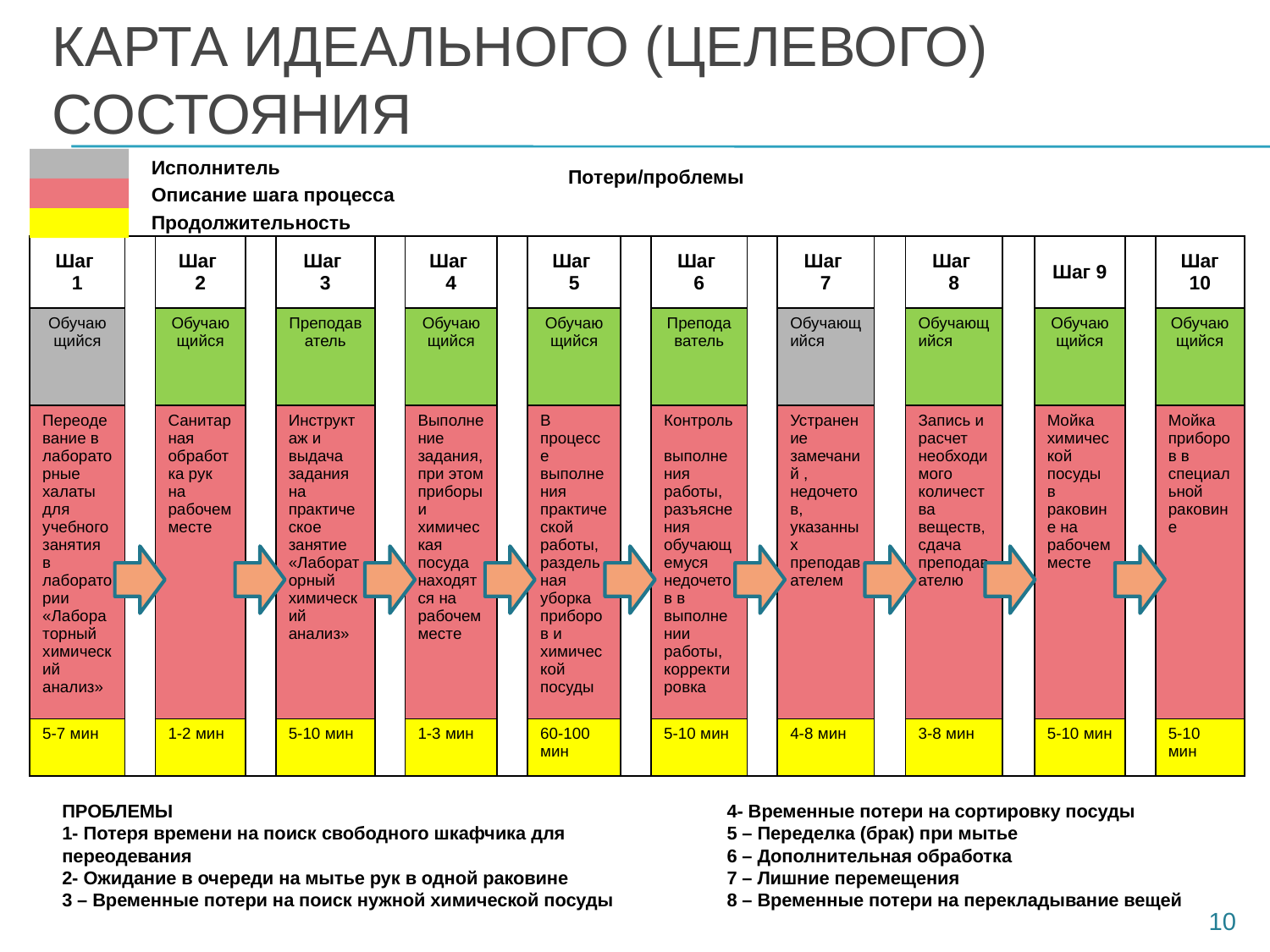

# Карта идеального (целевого) состояния

Исполнитель

Описание шага процесса

Продолжительность
Потери/проблемы

| Шаг 1 |  | Шаг 2 |  | Шаг 3 |  | Шаг 4 |  | Шаг 5 |  | Шаг 6 |  | Шаг 7 |  | Шаг 8 |  | Шаг 9 |  | Шаг 10 |
| --- | --- | --- | --- | --- | --- | --- | --- | --- | --- | --- | --- | --- | --- | --- | --- | --- | --- | --- |
| Обучающийся |  | Обучающийся |  | Преподаватель |  | Обучающийся |  | Обучающийся |  | Преподаватель |  | Обучающийся |  | Обучающийся |  | Обучающийся |  | Обучающийся |
| Переодевание в лабораторные халаты для учебного занятия в лаборатории «Лабораторный химический анализ» |  | Санитарная обработка рук на рабочем месте |  | Инструктаж и выдача задания на практическое занятие «Лабораторный химический анализ» |  | Выполнение задания, при этом приборы и химическая посуда находятся на рабочем месте |  | В процессе выполнения практической работы, раздельная уборка приборов и химической посуды |  | Контроль выполнения работы, разъяснения обучающемуся недочетов в выполнении работы, корректировка |  | Устранение замечаний , недочетов, указанных преподавателем |  | Запись и расчет необходимого количества веществ, сдача преподавателю |  | Мойка химической посуды в раковине на рабочем месте |  | Мойка приборов в специальной раковине |
| 5-7 мин |  | 1-2 мин |  | 5-10 мин |  | 1-3 мин |  | 60-100 мин |  | 5-10 мин |  | 4-8 мин |  | 3-8 мин |  | 5-10 мин |  | 5-10 мин |

ПРОБЛЕМЫ
1- Потеря времени на поиск свободного шкафчика для переодевания
2- Ожидание в очереди на мытье рук в одной раковине
3 – Временные потери на поиск нужной химической посуды
4- Временные потери на сортировку посуды
5 – Переделка (брак) при мытье
6 – Дополнительная обработка
7 – Лишние перемещения
8 – Временные потери на перекладывание вещей

10